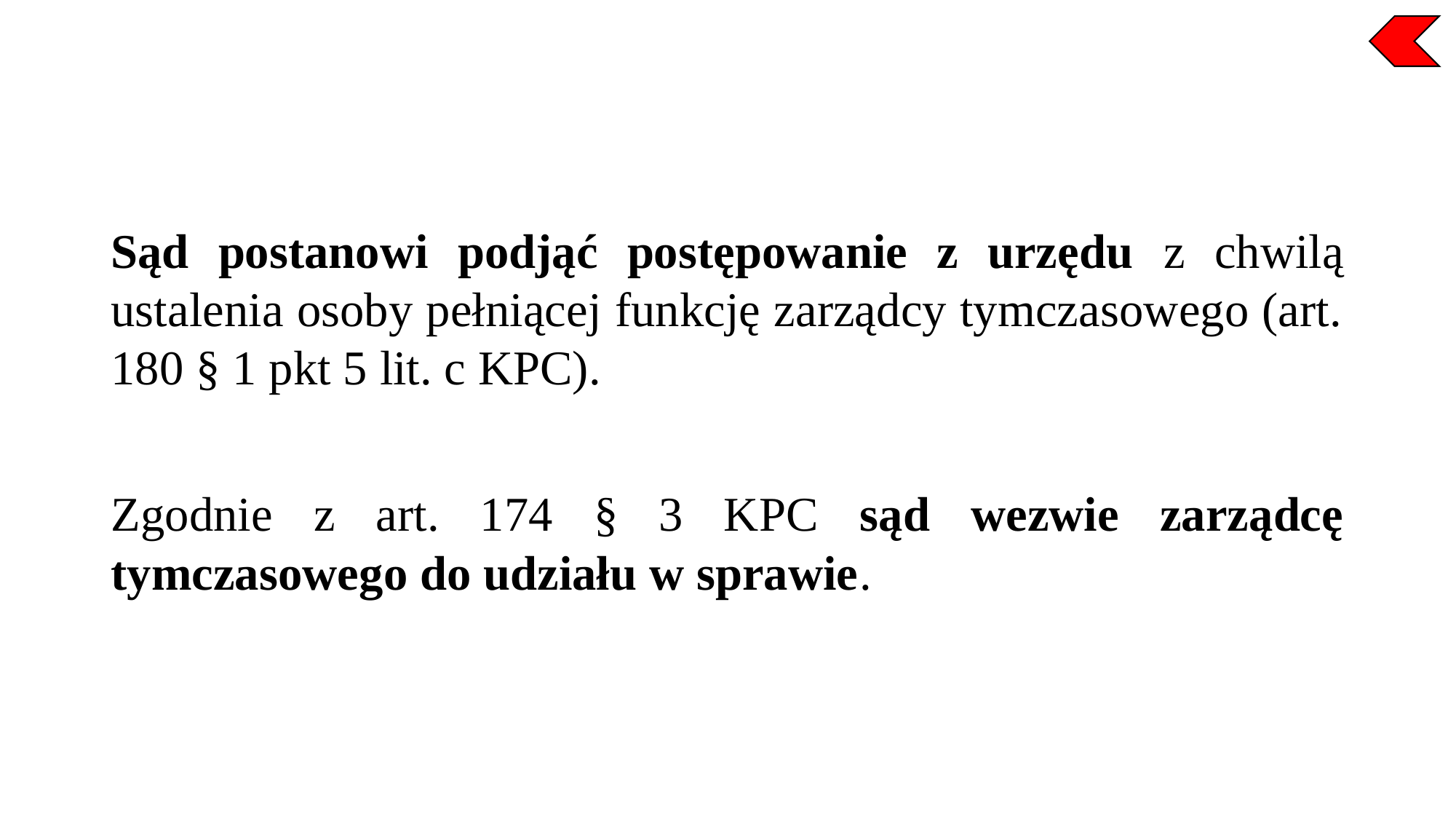

Sąd postanowi podjąć postępowanie z urzędu z chwilą ustalenia osoby pełniącej funkcję zarządcy tymczasowego (art. 180 § 1 pkt 5 lit. c KPC).

Zgodnie z art. 174 § 3 KPC sąd wezwie zarządcę tymczasowego do udziału w sprawie.